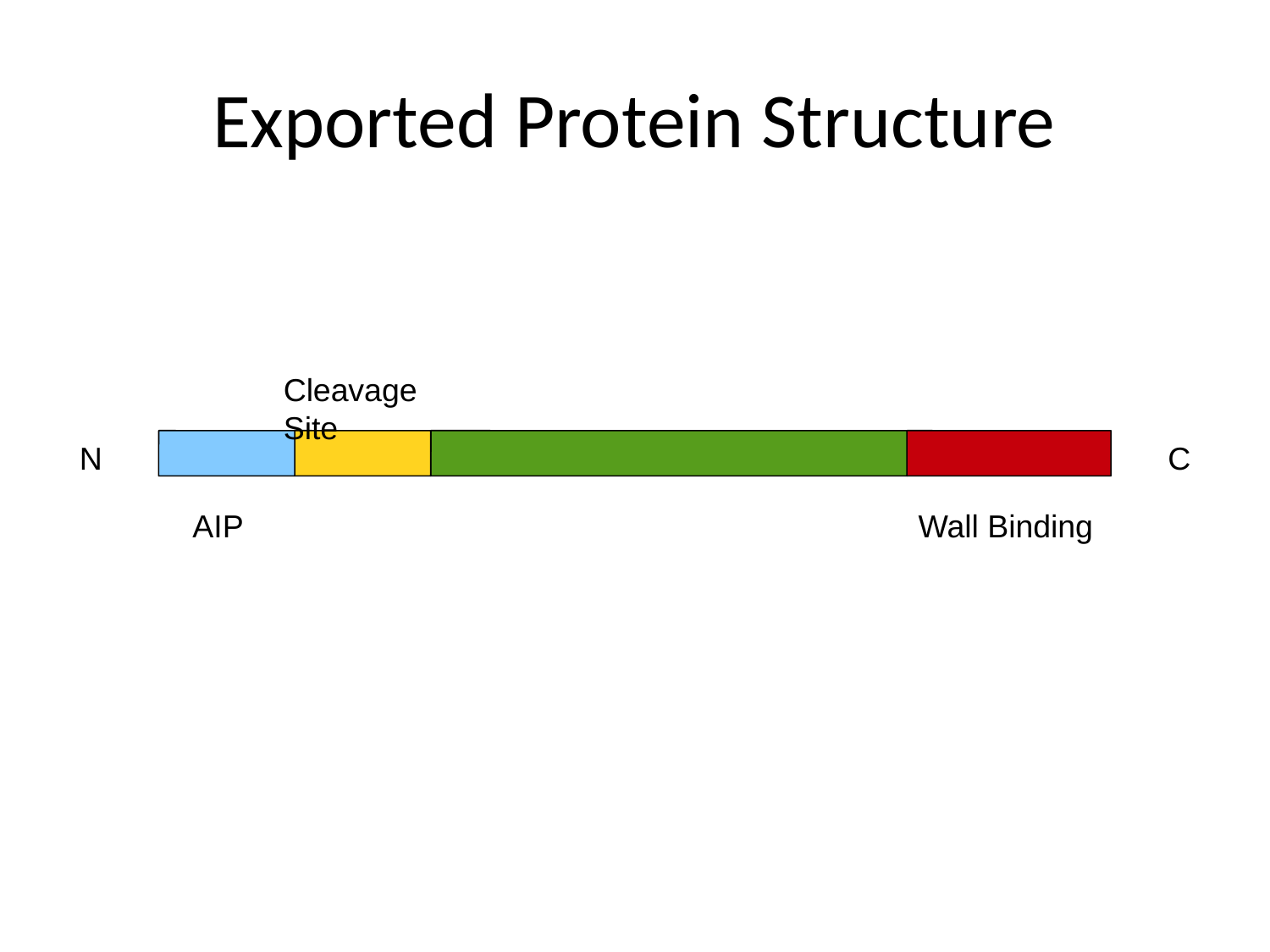

# Exported Protein Structure
Cleavage Site
N

C
AIP
Wall Binding